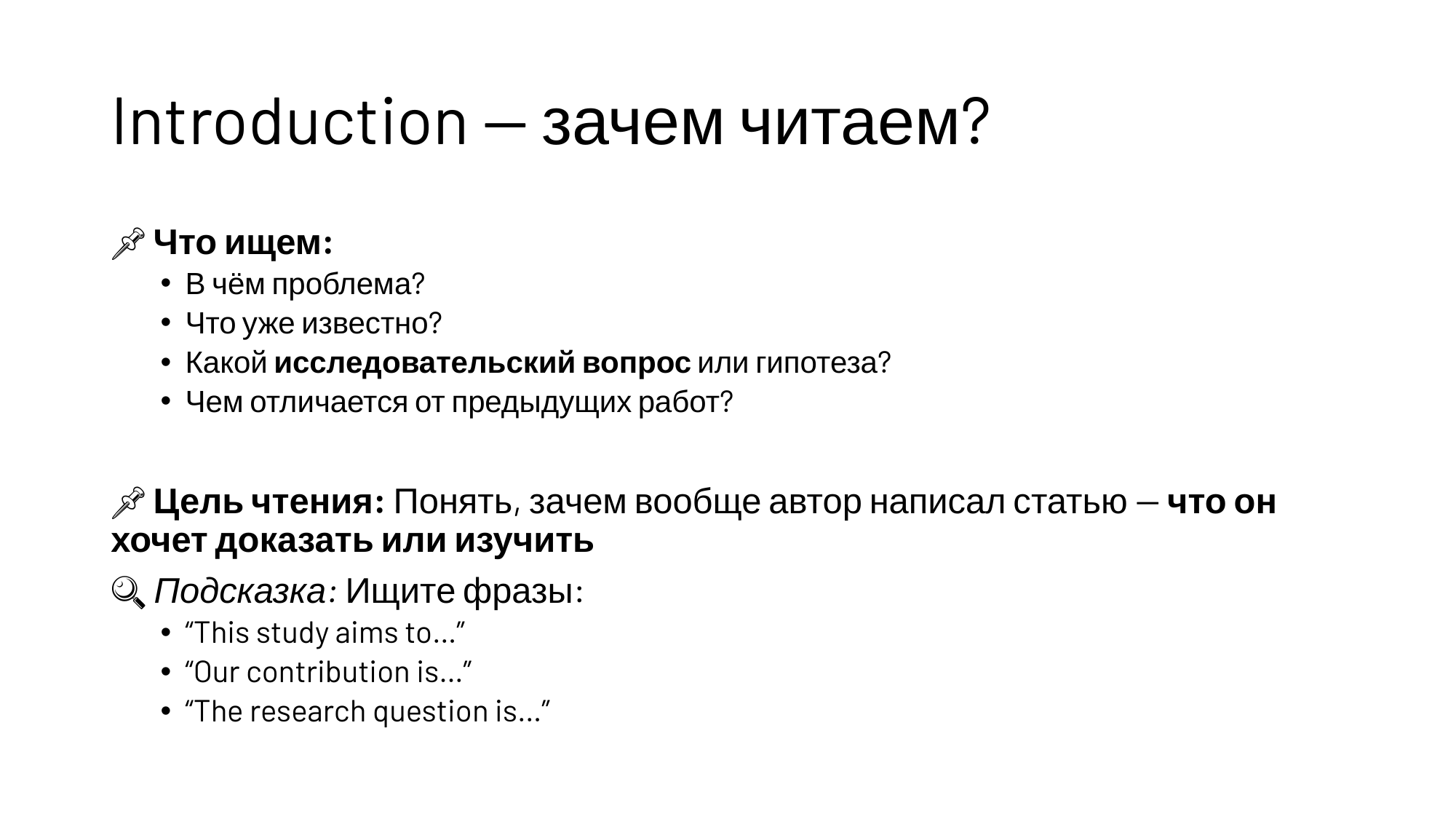

# Introduction — зачем читаем?
📌 Что ищем:
В чём проблема?
Что уже известно?
Какой исследовательский вопрос или гипотеза?
Чем отличается от предыдущих работ?

📌 Цель чтения: Понять, зачем вообще автор написал статью — что он хочет доказать или изучить
🔍 Подсказка: Ищите фразы:
“This study aims to…”
“Our contribution is…”
“The research question is…”